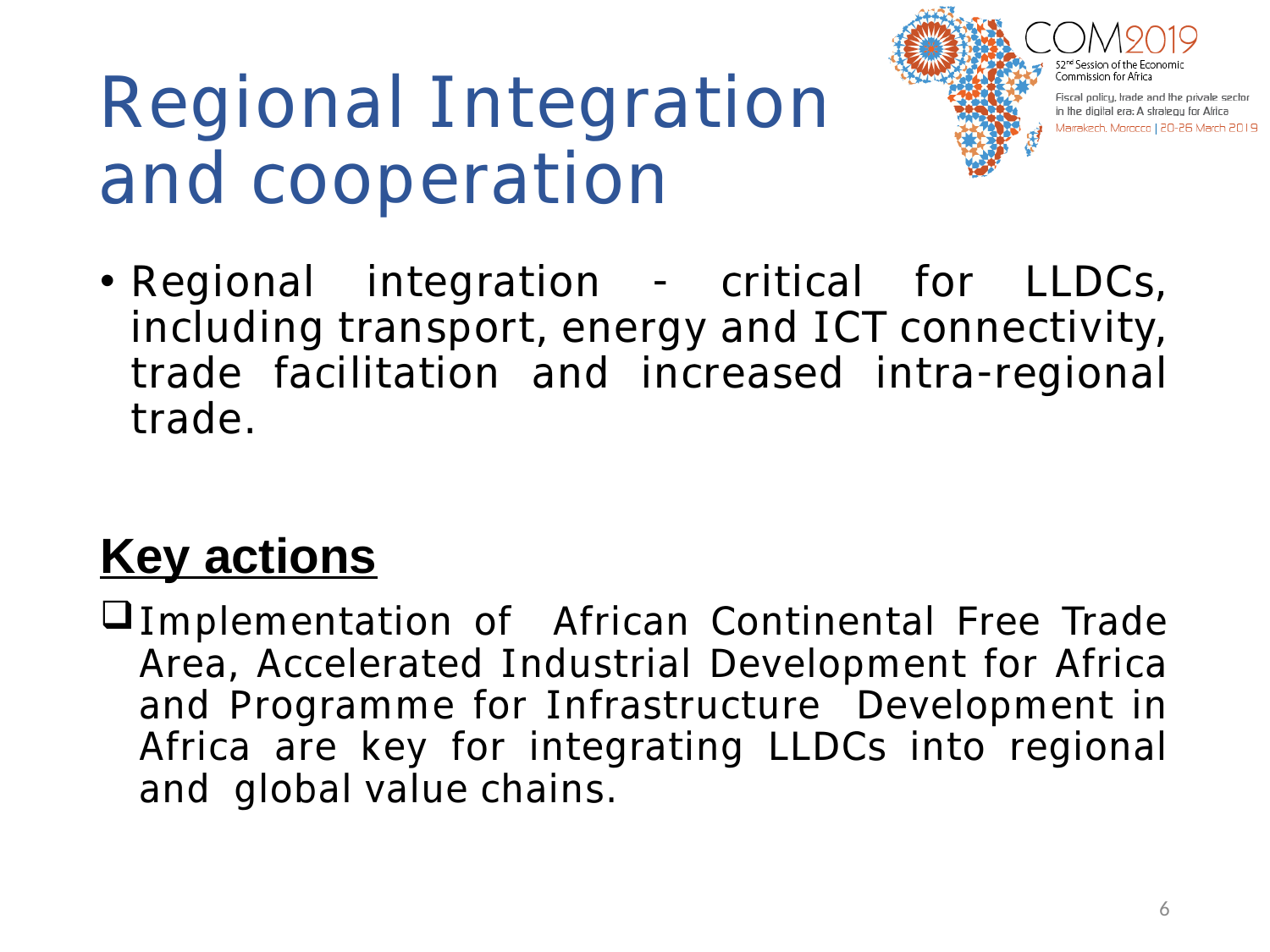

# Regional Integration and cooperation
Regional integration - critical for LLDCs, including transport, energy and ICT connectivity, trade facilitation and increased intra-regional trade.

Key actions
Implementation of  African Continental Free Trade Area, Accelerated Industrial Development for Africa and Programme for Infrastructure  Development in Africa are key for integrating LLDCs into regional and  global value chains.

6